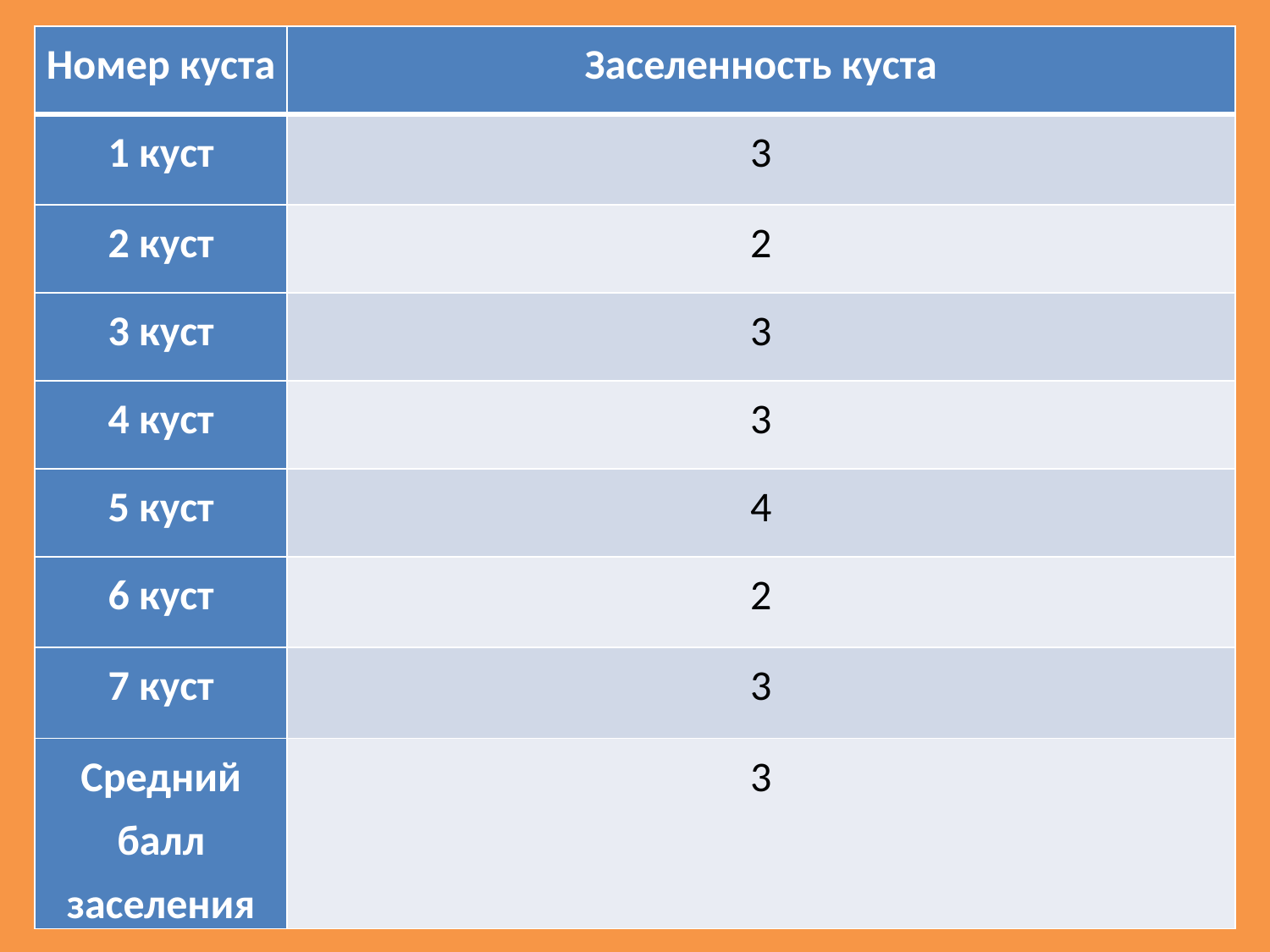

| Номер куста | Заселенность куста |
| --- | --- |
| 1 куст | 3 |
| 2 куст | 2 |
| 3 куст | 3 |
| 4 куст | 3 |
| 5 куст | 4 |
| 6 куст | 2 |
| 7 куст | 3 |
| Средний балл заселения | 3 |